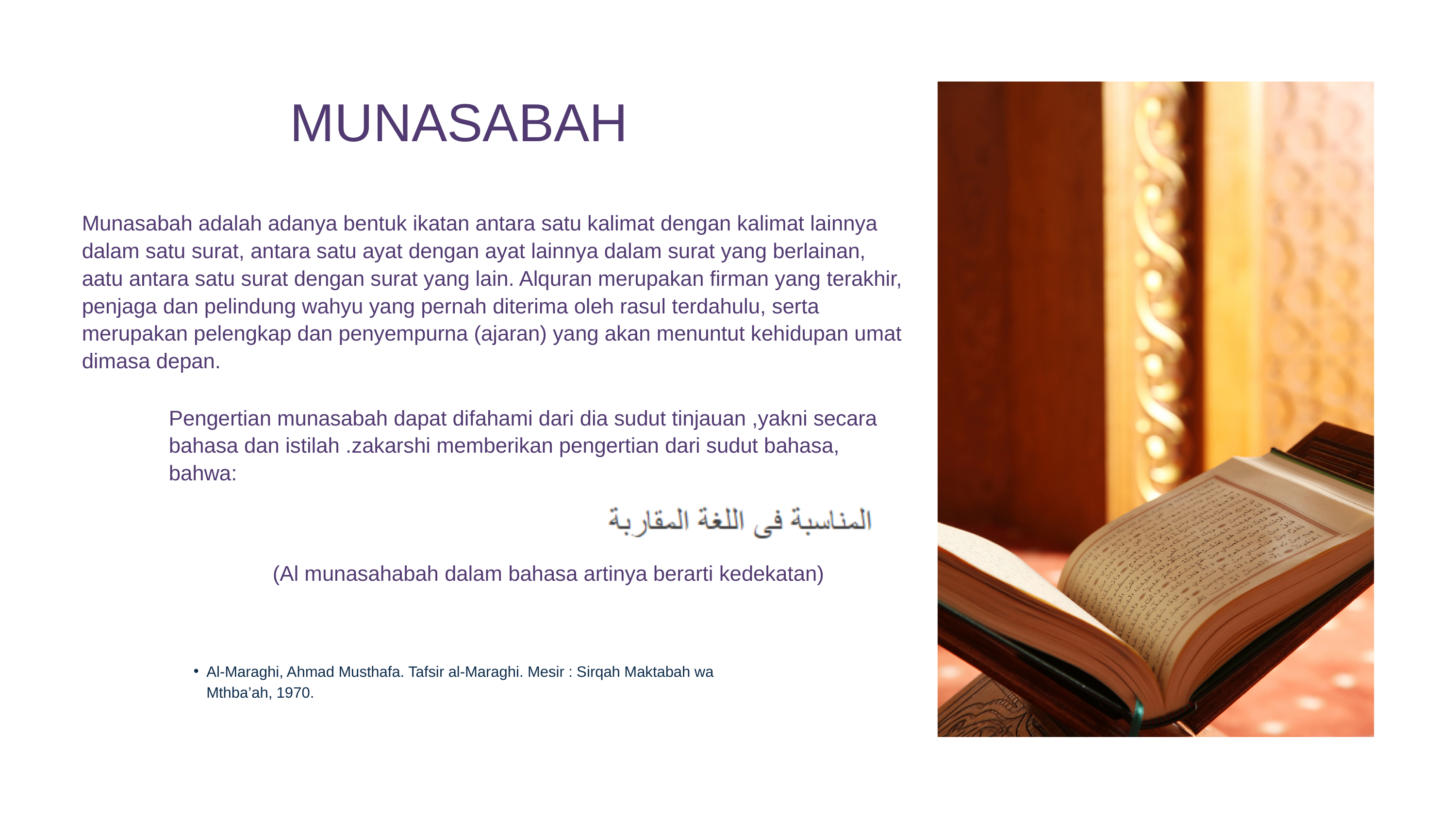

MUNASABAH

Munasabah adalah adanya bentuk ikatan antara satu kalimat dengan kalimat lainnya dalam satu surat, antara satu ayat dengan ayat lainnya dalam surat yang berlainan, aatu antara satu surat dengan surat yang lain. Alquran merupakan firman yang terakhir, penjaga dan pelindung wahyu yang pernah diterima oleh rasul terdahulu, serta merupakan pelengkap dan penyempurna (ajaran) yang akan menuntut kehidupan umat dimasa depan.
Pengertian munasabah dapat difahami dari dia sudut tinjauan ,yakni secara bahasa dan istilah .zakarshi memberikan pengertian dari sudut bahasa, bahwa:

(Al munasahabah dalam bahasa artinya berarti kedekatan)
Al-Maraghi, Ahmad Musthafa. Tafsir al-Maraghi. Mesir : Sirqah Maktabah wa Mthba’ah, 1970.